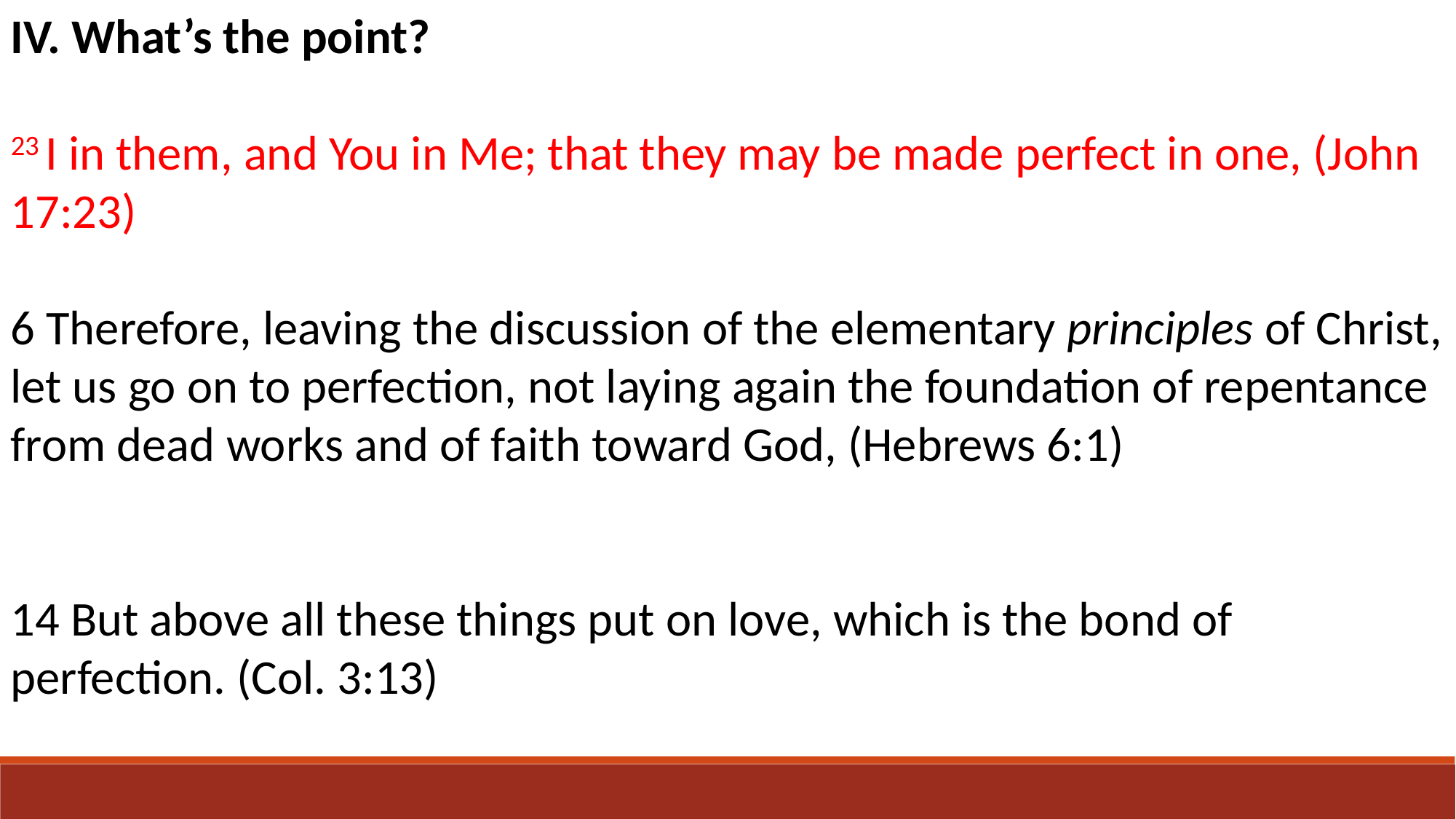

IV. What’s the point?

23 I in them, and You in Me; that they may be made perfect in one, (John 17:23)

6 Therefore, leaving the discussion of the elementary principles of Christ, let us go on to perfection, not laying again the foundation of repentance from dead works and of faith toward God, (Hebrews 6:1)

14 But above all these things put on love, which is the bond of 	perfection. (Col. 3:13)